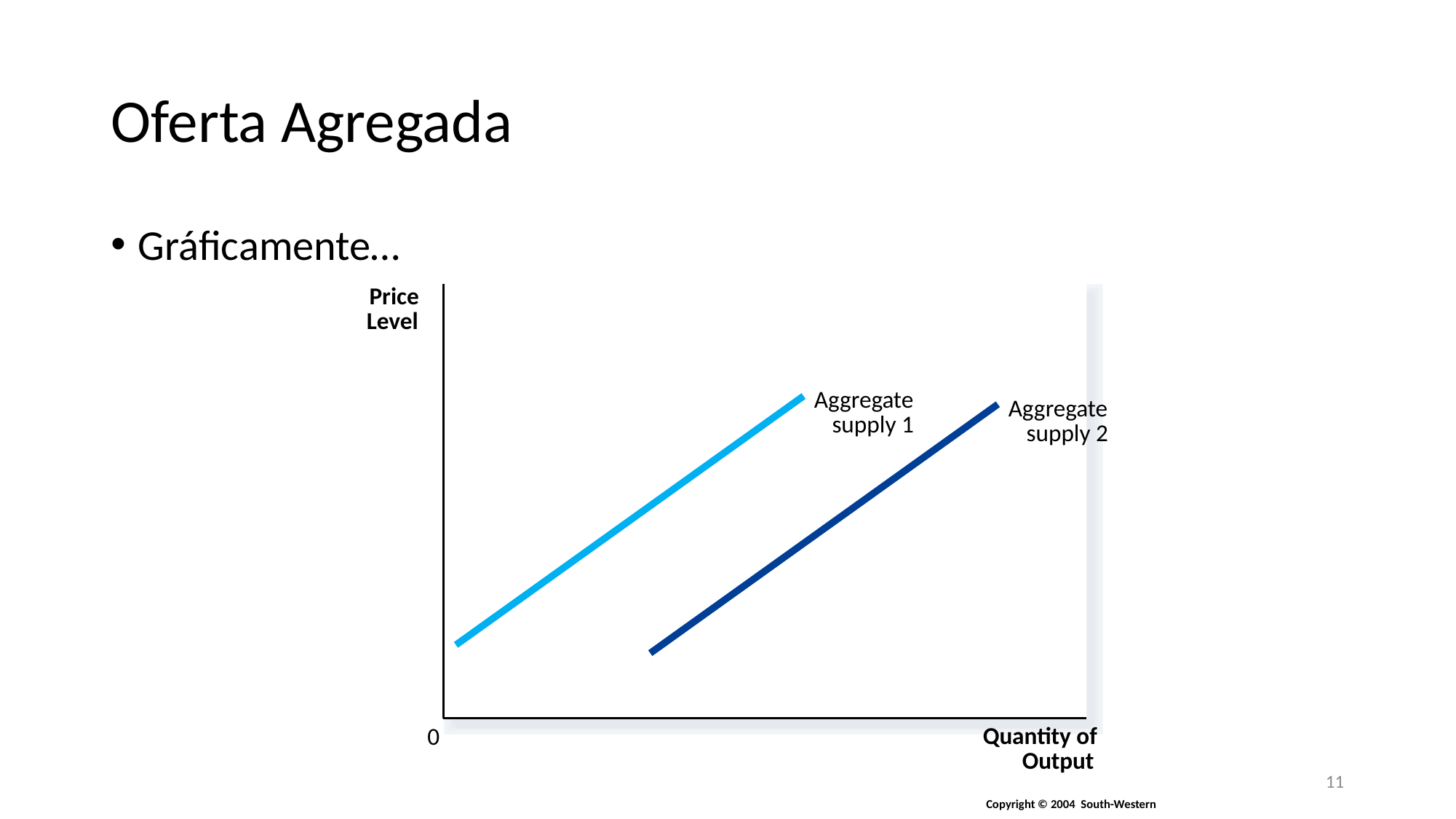

# Oferta Agregada
Gráficamente…
Price

Level
Aggregate

supply 1
Aggregate

supply 2
Quantity of
0
Output
11
Copyright © 2004  South-Western